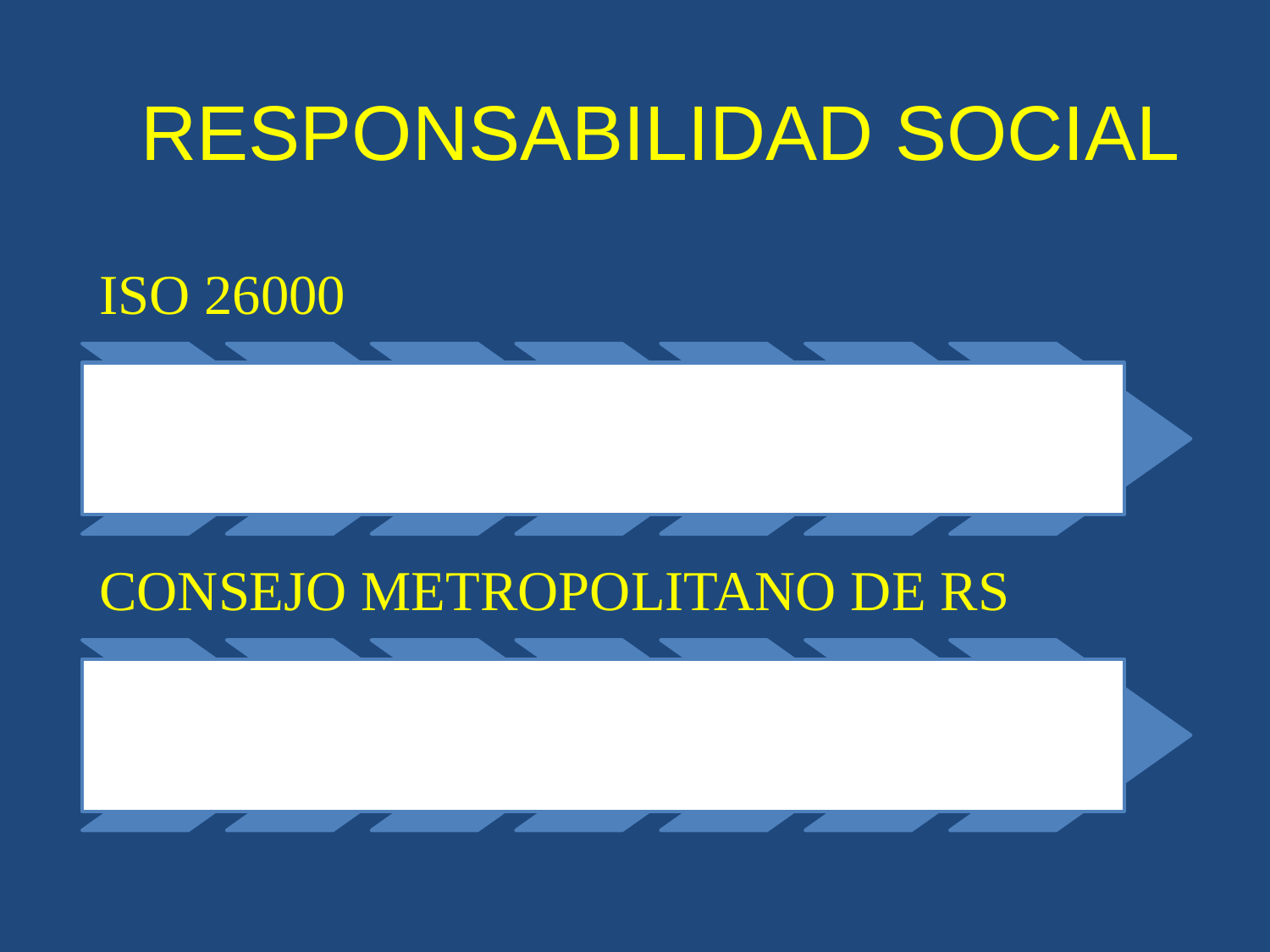

# RESPONSABILIDAD SOCIAL
ISO 26000
Responsabilidad de una organización ante los impactos que sus decisiones y actividades ocasionan en la sociedad y el medio ambiente, mediante un comportamiento ético y transparente
CONSEJO METROPOLITANO DE RS
“Modelo de gestión de las organizaciones que incorpora el impacto que sus decisiones y actividades ocasionan en la sociedad y el ambiente, para actuar en beneficios mutuo, tanto de la organización como de la naturaleza y de las partes interesadas, más allá del cumplimiento de las exigencias legales